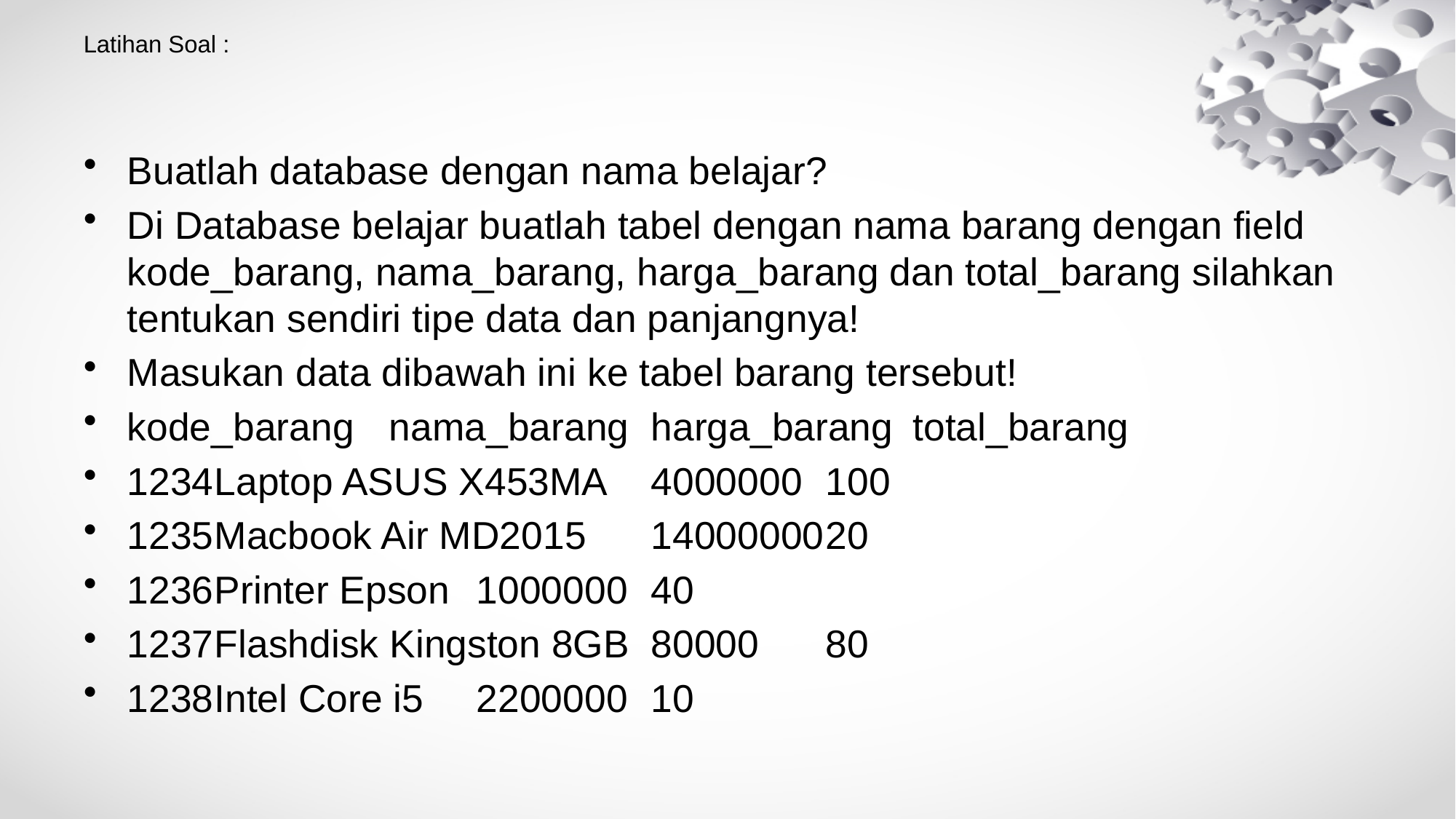

# Latihan Soal :
Buatlah database dengan nama belajar?
Di Database belajar buatlah tabel dengan nama barang dengan field kode_barang, nama_barang, harga_barang dan total_barang silahkan tentukan sendiri tipe data dan panjangnya!
Masukan data dibawah ini ke tabel barang tersebut!
kode_barang	nama_barang	harga_barang	total_barang
1234	Laptop ASUS X453MA	4000000	100
1235	Macbook Air MD2015	14000000	20
1236	Printer Epson	1000000	40
1237	Flashdisk Kingston 8GB	80000	80
1238	Intel Core i5	2200000	10